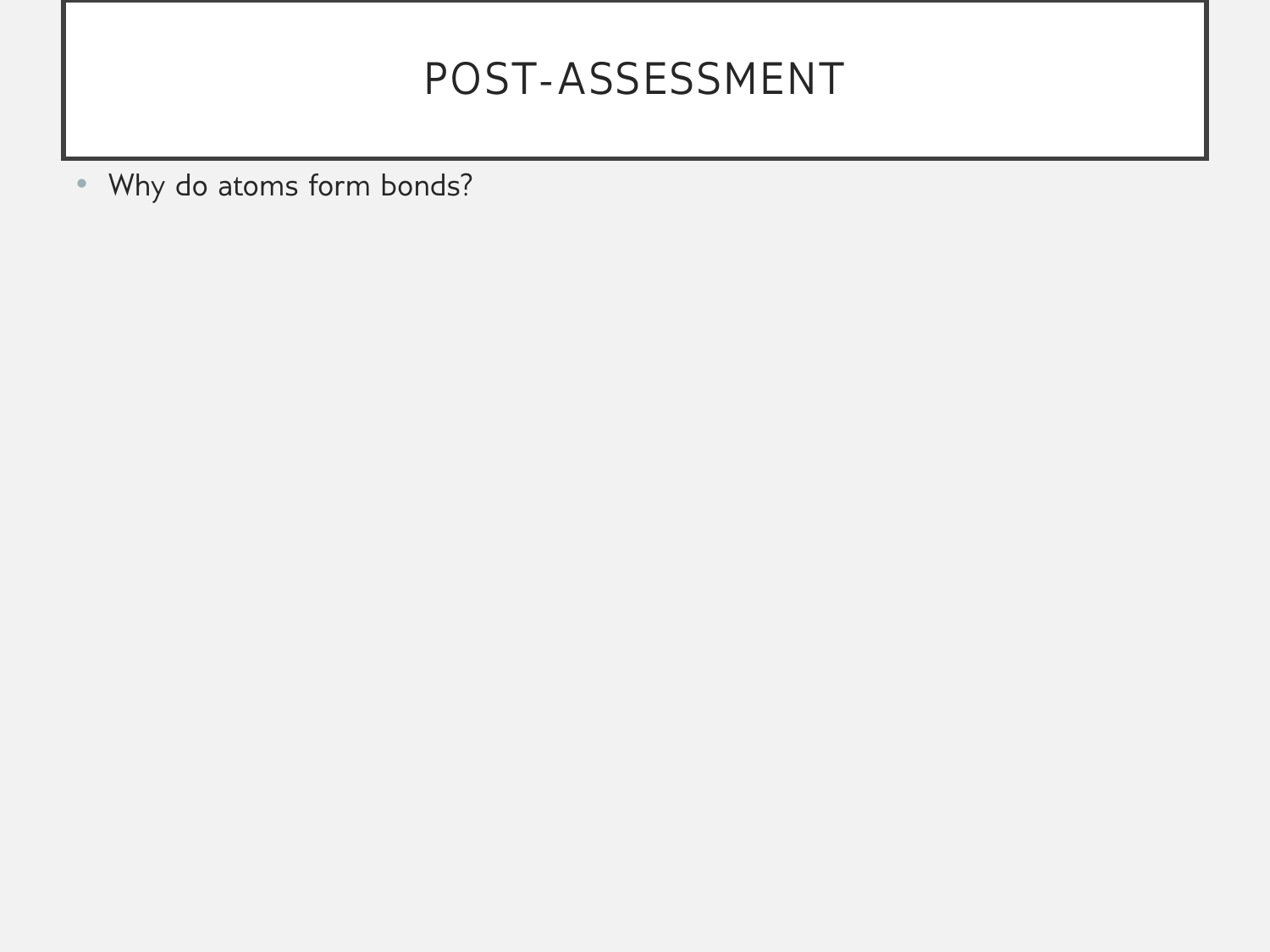

# Post-assessment
Why do atoms form bonds?